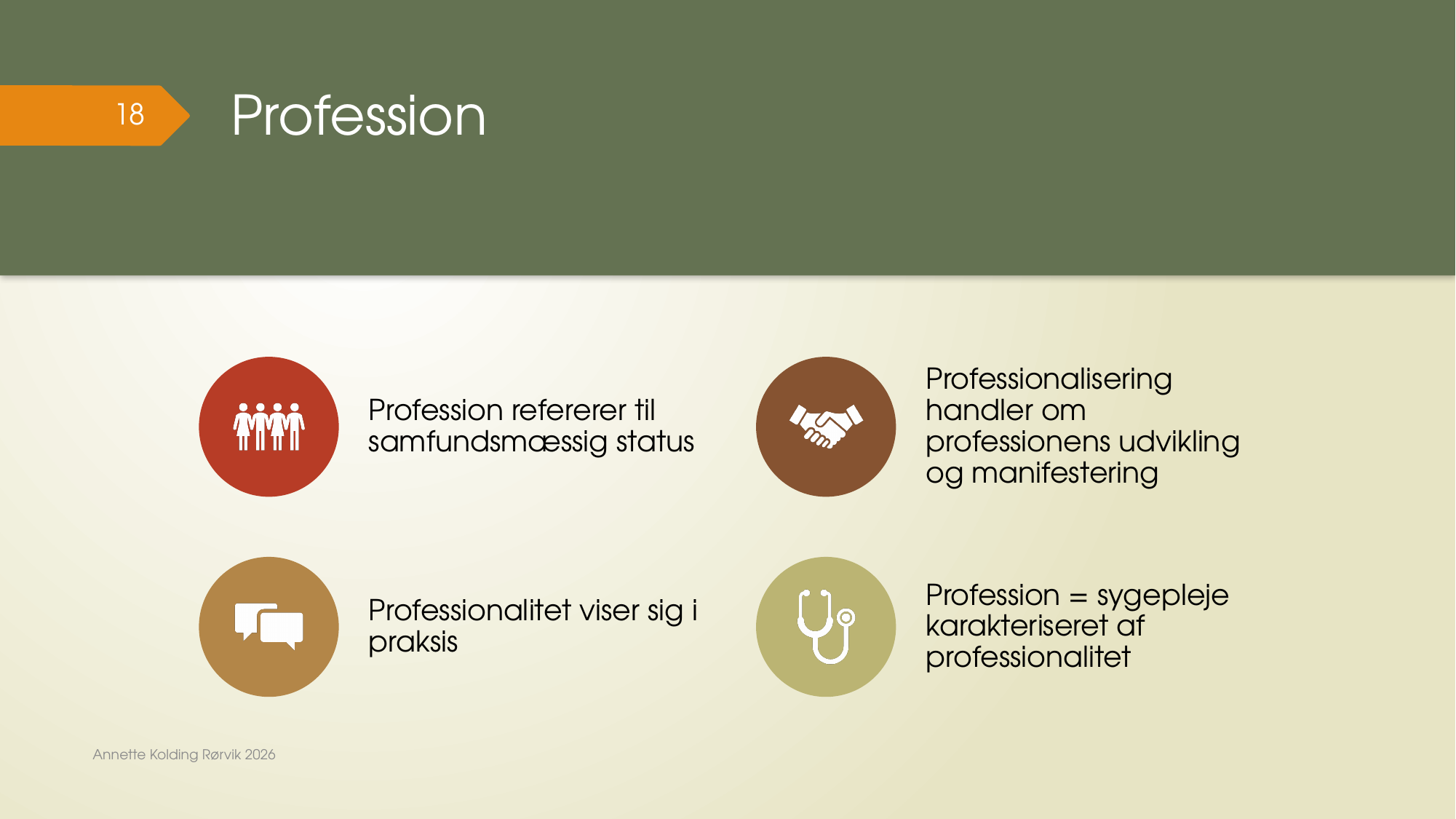

# Profession

18
Profession refererer til samfundsmæssig status
Professionalisering handler om professionens udvikling og manifestering
Professionalitet viser sig i praksis
Profession = sygepleje karakteriseret af professionalitet
Annette Kolding Rørvik 2026